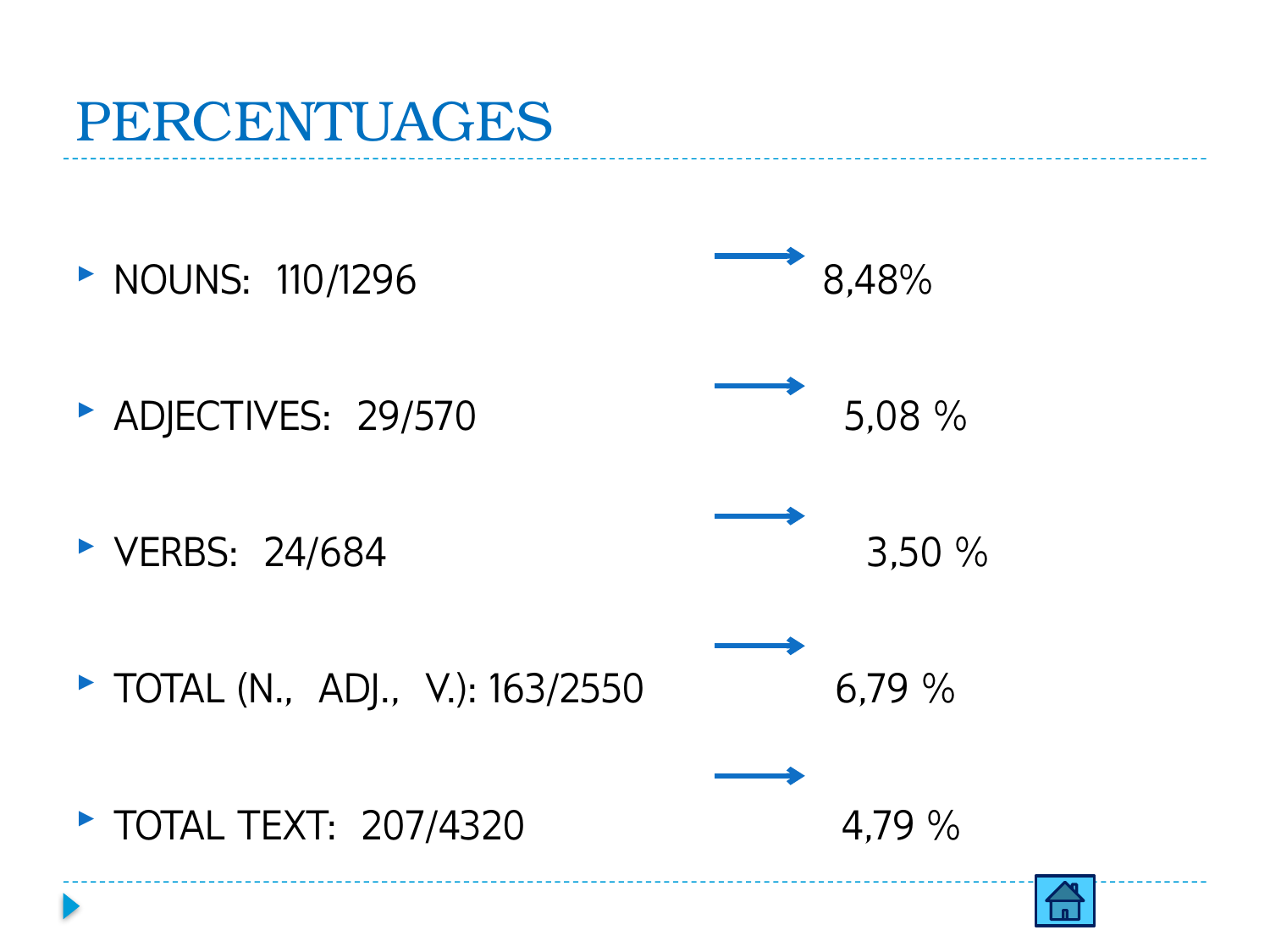

# PERCENTUAGES
NOUNS:  110/1296                                8,48%
ADJECTIVES:  29/570                             5,08 %
VERBS:  24/684                                      3,50 %
TOTAL (N.,  ADJ.,  V.): 163/2550               6,79 %
TOTAL TEXT:  207/4320                         4,79 %